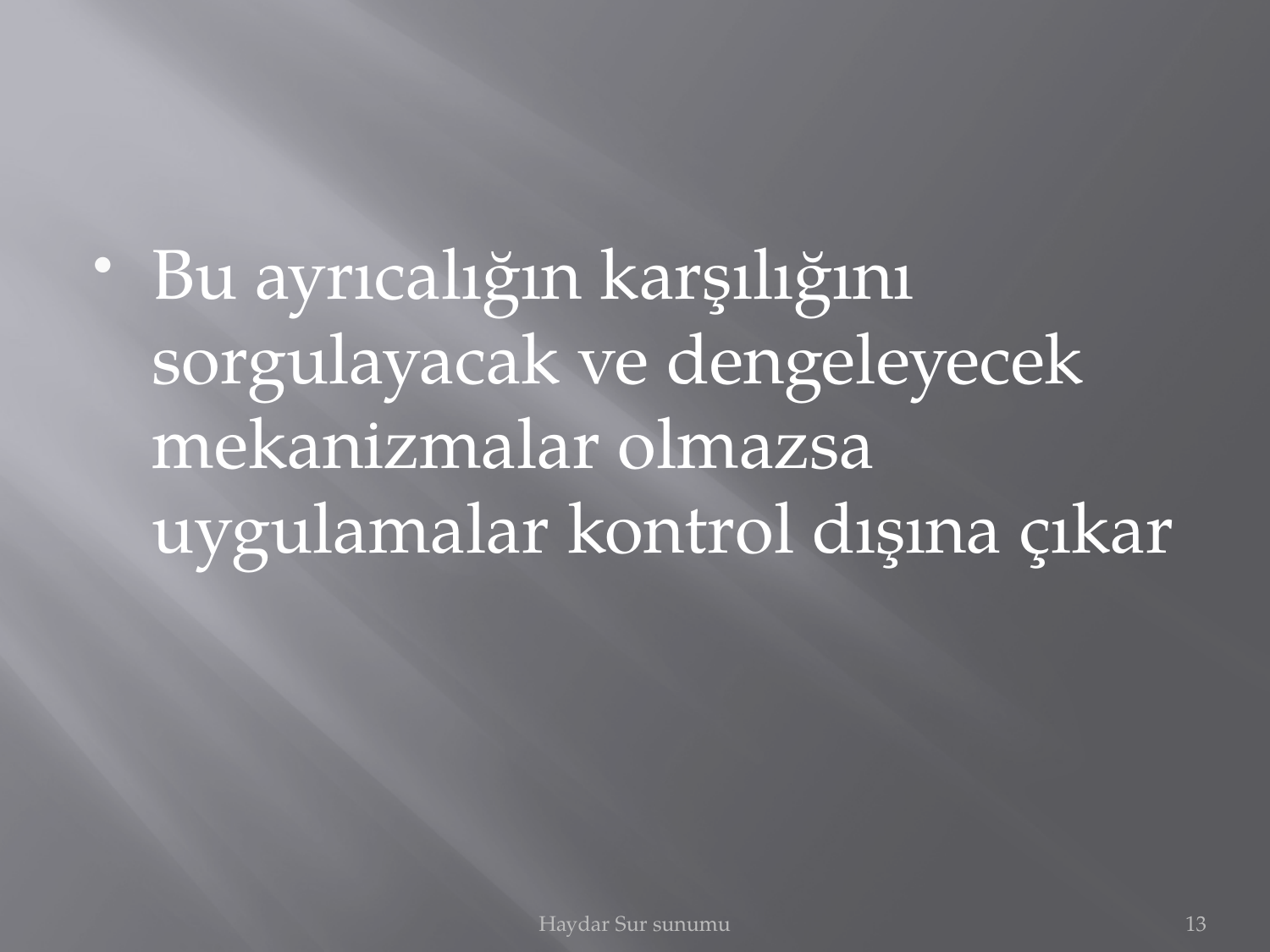

#
Bu ayrıcalığın karşılığını sorgulayacak ve dengeleyecek mekanizmalar olmazsa uygulamalar kontrol dışına çıkar
Haydar Sur sunumu
13